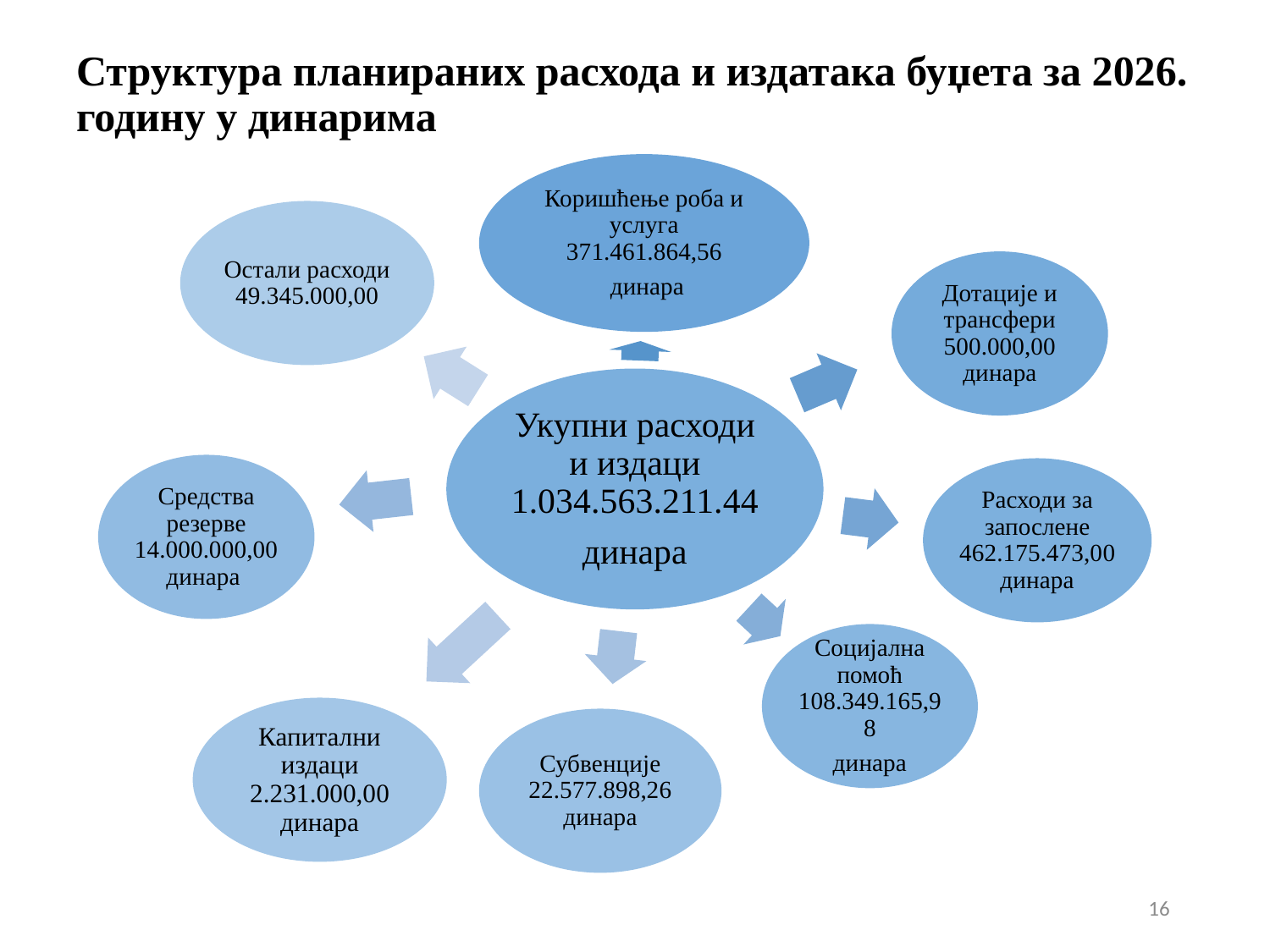

# Структура планираних расхода и издатака буџета за 2026. годину у динарима
Укупни расходи и издаци 1.034.563.211.44
динара

Коришћење роба и услуга 371.461.864,56
 динара

Дотације и трансфери 500.000,00 динара

Расходи за запослене 462.175.473,00 динара

Социјална помоћ 108.349.165,98
динара

Средства резерве 14.000.000,00 динара

Субвенције 22.577.898,26 динара

Капитални издаци 2.231.000,00 динара

Остали расходи 49.345.000,00
16